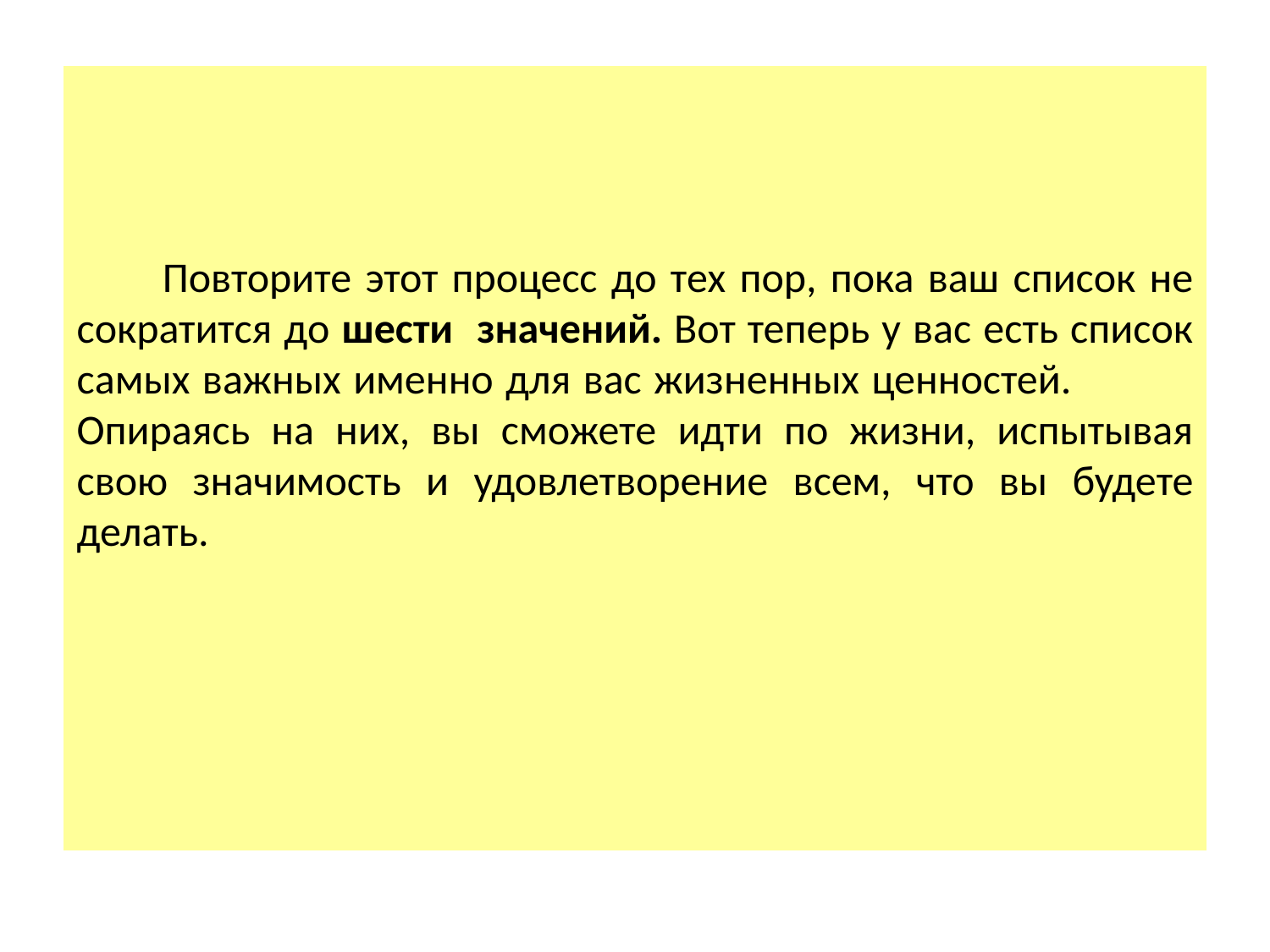

Повторите этот процесс до тех пор, пока ваш список не сократится до шести  значений. Вот теперь у вас есть список самых важных именно для вас жизненных ценностей.           Опираясь на них, вы сможете идти по жизни, испытывая свою значимость и удовлетворение всем, что вы будете делать.